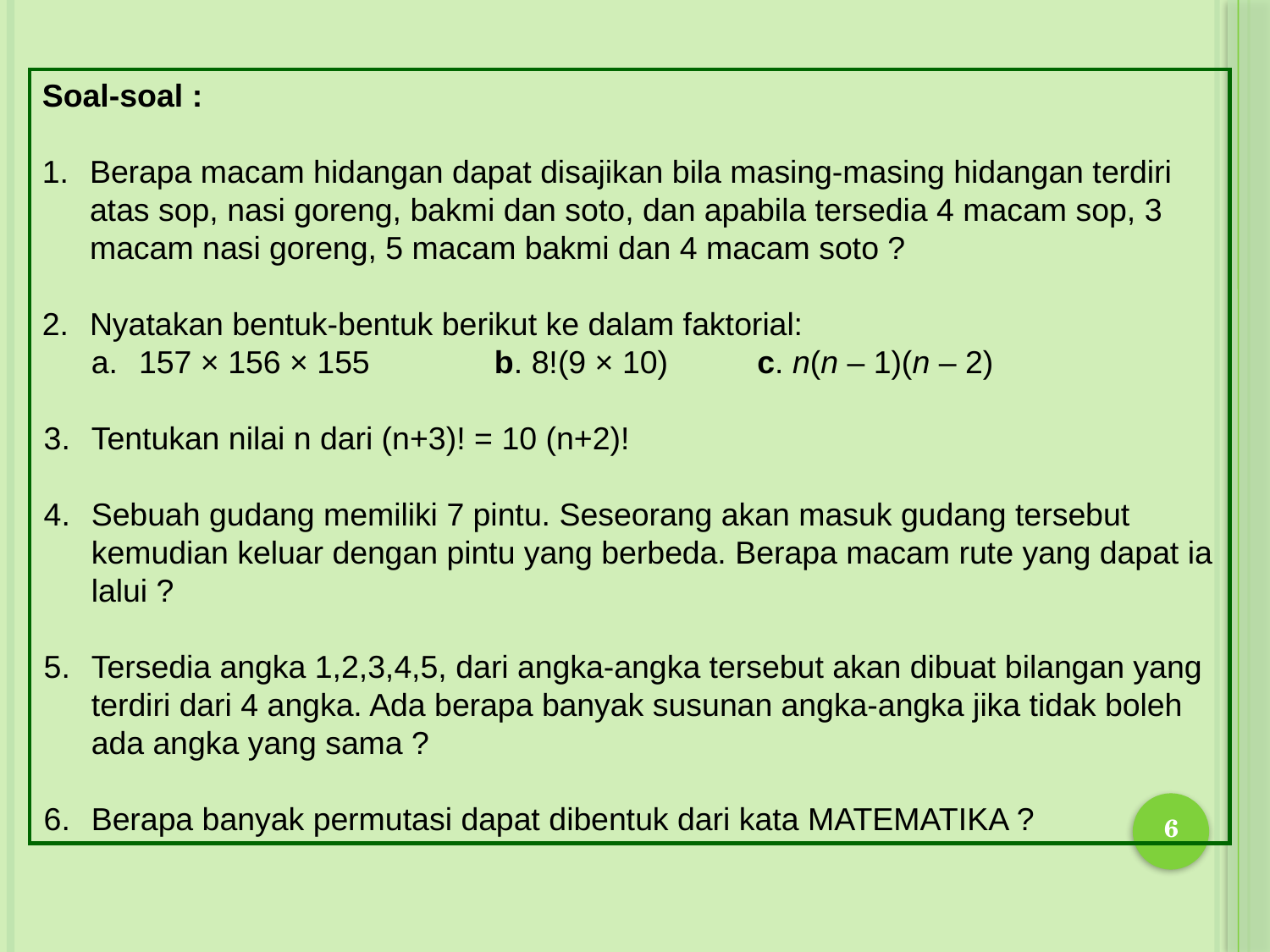

Soal-soal :

Berapa macam hidangan dapat disajikan bila masing-masing hidangan terdiri atas sop, nasi goreng, bakmi dan soto, dan apabila tersedia 4 macam sop, 3 macam nasi goreng, 5 macam bakmi dan 4 macam soto ?

Nyatakan bentuk-bentuk berikut ke dalam faktorial:
157 × 156 × 155              b. 8!(9 × 10)          c. n(n – 1)(n – 2)

Tentukan nilai n dari (n+3)! = 10 (n+2)!

Sebuah gudang memiliki 7 pintu. Seseorang akan masuk gudang tersebut kemudian keluar dengan pintu yang berbeda. Berapa macam rute yang dapat ia lalui ?

Tersedia angka 1,2,3,4,5, dari angka-angka tersebut akan dibuat bilangan yang terdiri dari 4 angka. Ada berapa banyak susunan angka-angka jika tidak boleh ada angka yang sama ?

Berapa banyak permutasi dapat dibentuk dari kata MATEMATIKA ?

6